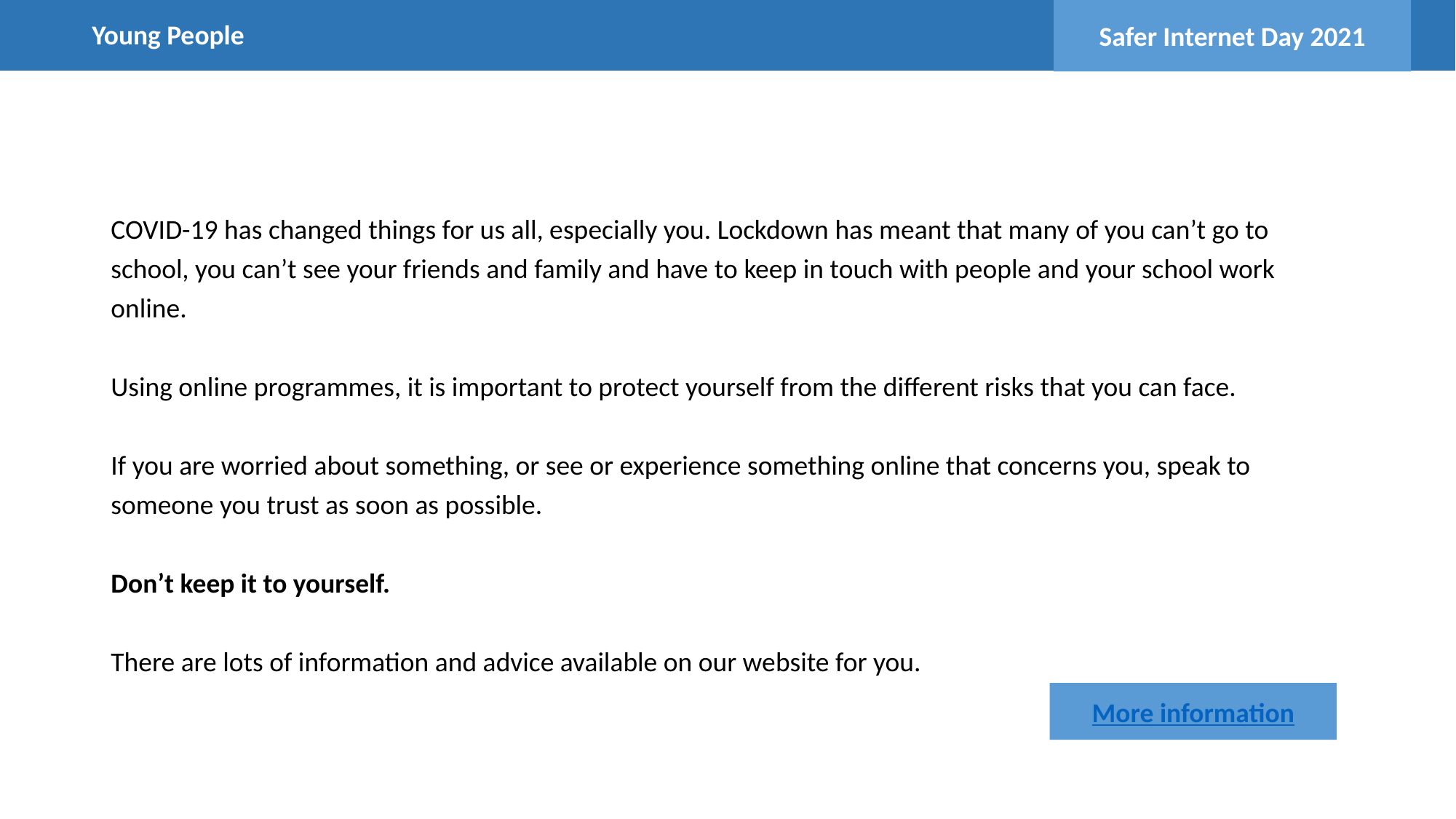

Young People
COVID-19 has changed things for us all, especially you. Lockdown has meant that many of you can’t go to school, you can’t see your friends and family and have to keep in touch with people and your school work online.

Using online programmes, it is important to protect yourself from the different risks that you can face.

If you are worried about something, or see or experience something online that concerns you, speak to someone you trust as soon as possible.

Don’t keep it to yourself.

There are lots of information and advice available on our website for you.
More information